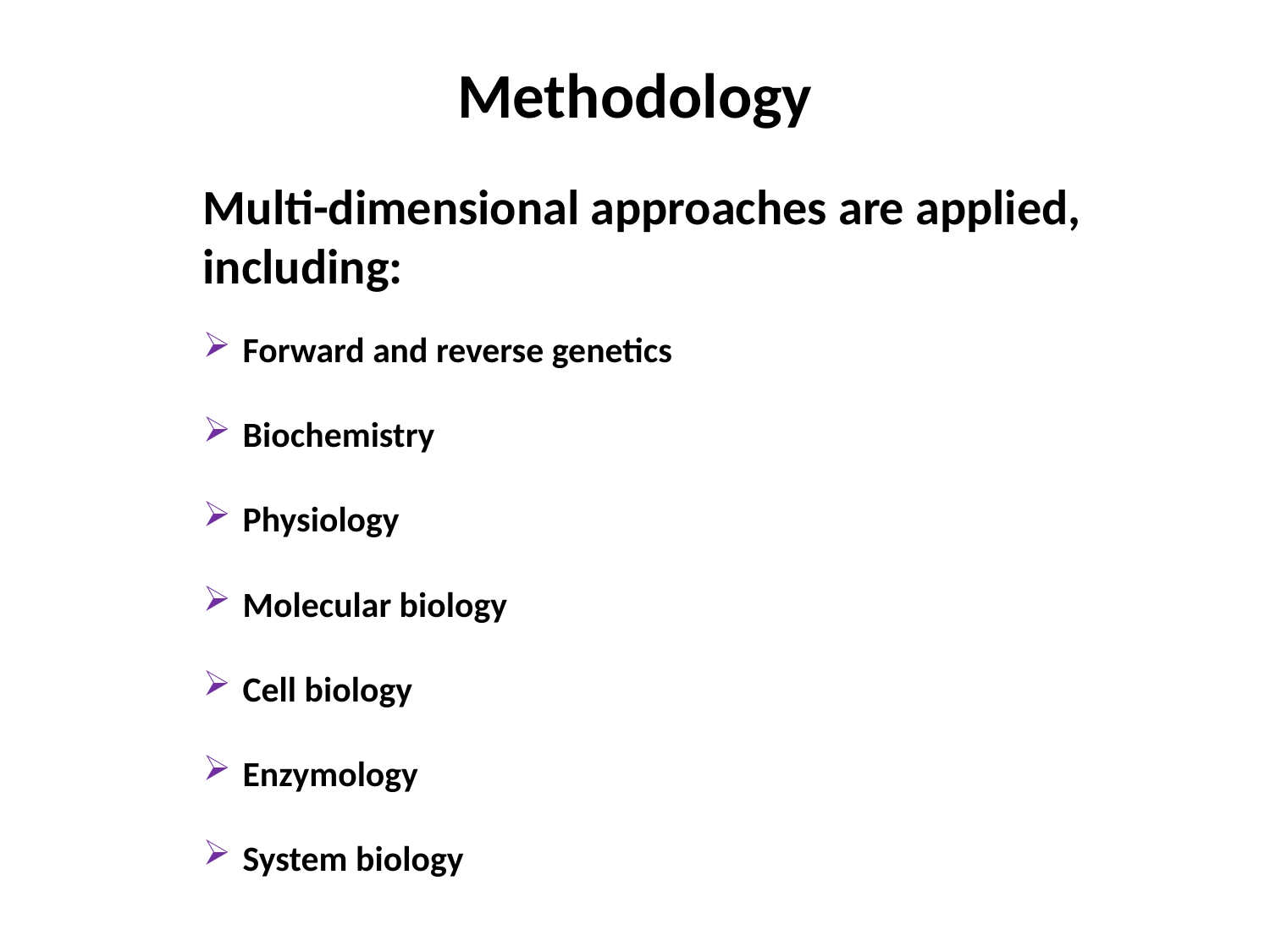

# Methodology
Multi-dimensional approaches are applied, including:

Forward and reverse genetics

Biochemistry

Physiology

Molecular biology

Cell biology

Enzymology

System biology